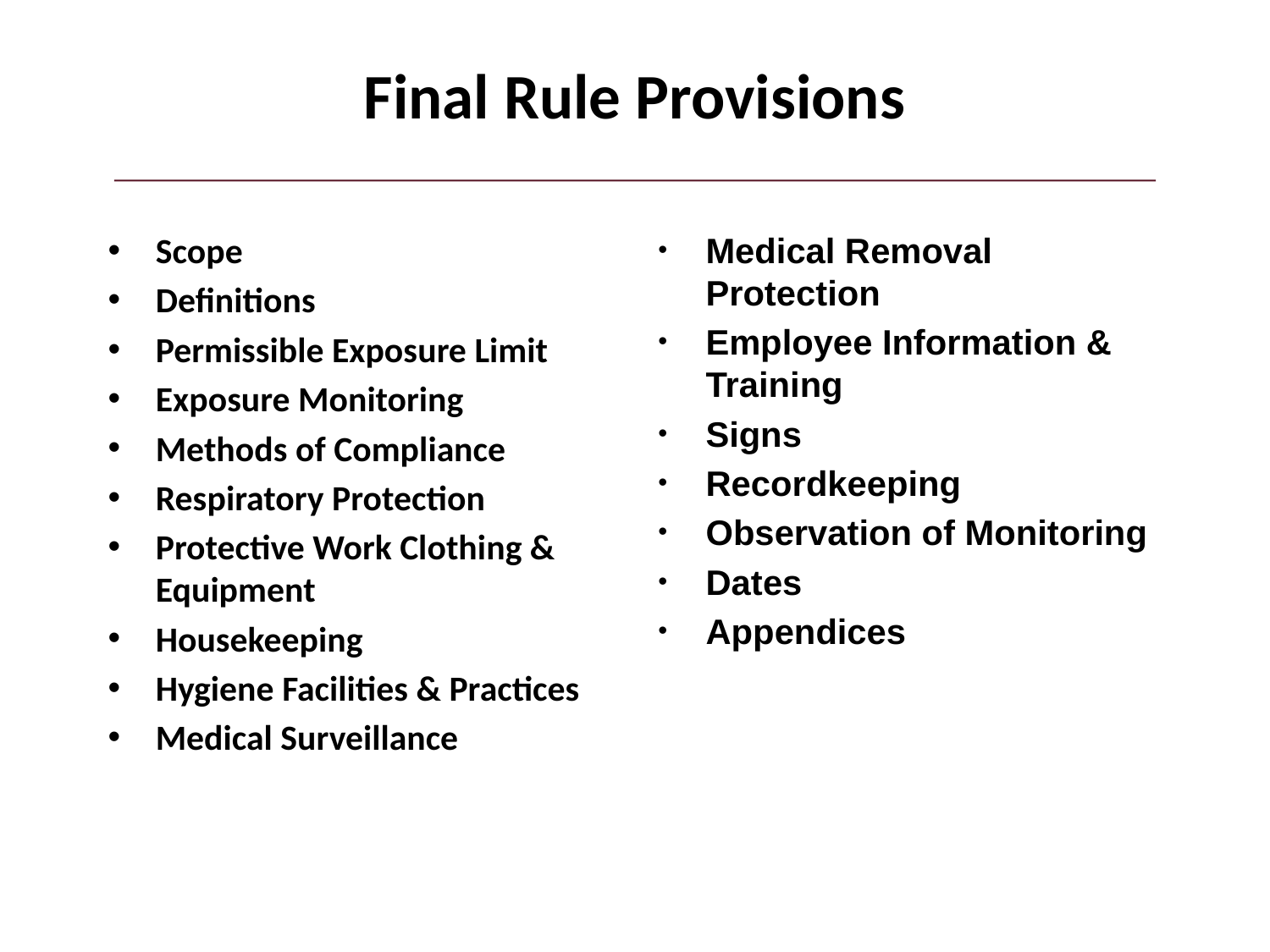

# Final Rule Provisions

Scope
Definitions
Permissible Exposure Limit
Exposure Monitoring
Methods of Compliance
Respiratory Protection
Protective Work Clothing & Equipment
Housekeeping
Hygiene Facilities & Practices
Medical Surveillance
Medical Removal Protection
Employee Information & Training
Signs
Recordkeeping
Observation of Monitoring
Dates
Appendices